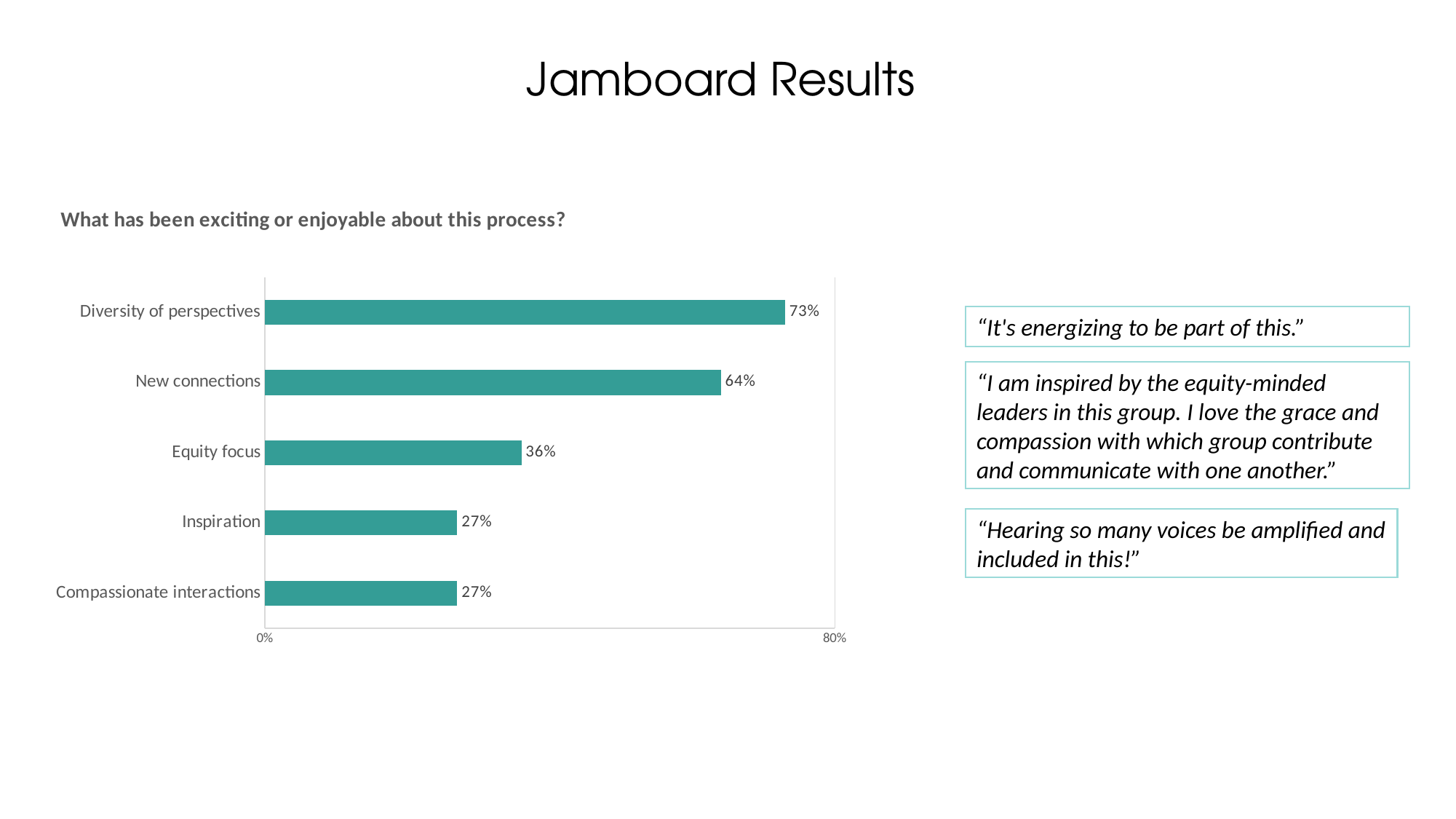

Jamboard Results

### Chart: What has been exciting or enjoyable about this process?

| Category |  |
|---|---|
| Compassionate interactions | 0.27 |
| Inspiration | 0.27 |
| Equity focus | 0.36 |
| New connections | 0.64 |
| Diversity of perspectives | 0.73 |
“It's energizing to be part of this.”
“I am inspired by the equity-minded leaders in this group. I love the grace and compassion with which group contribute and communicate with one another.”
“Hearing so many voices be amplified and included in this!”